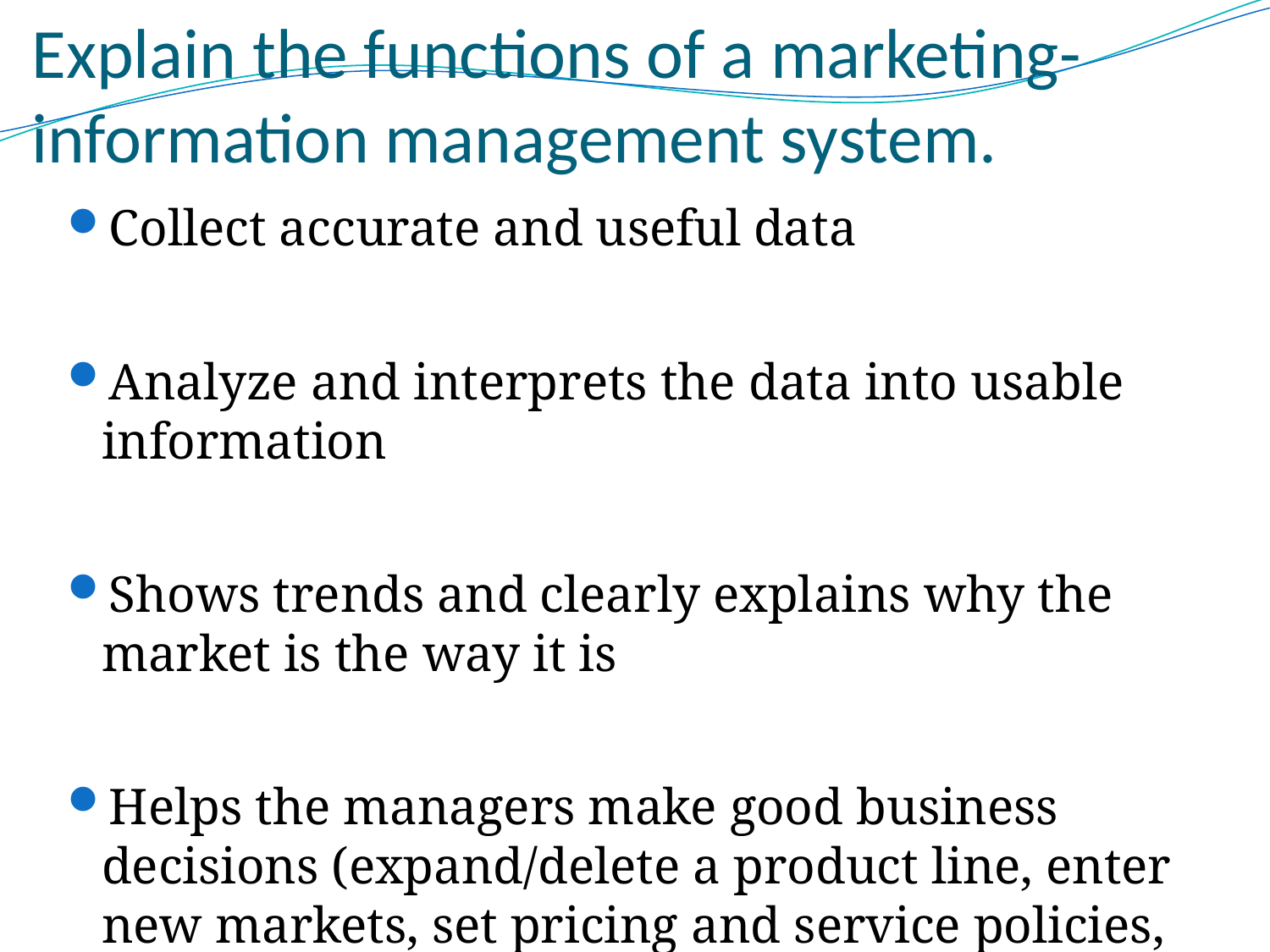

# Explain the functions of a marketing-information management system.
Collect accurate and useful data

Analyze and interprets the data into usable information

Shows trends and clearly explains why the market is the way it is

Helps the managers make good business decisions (expand/delete a product line, enter new markets, set pricing and service policies, etc._